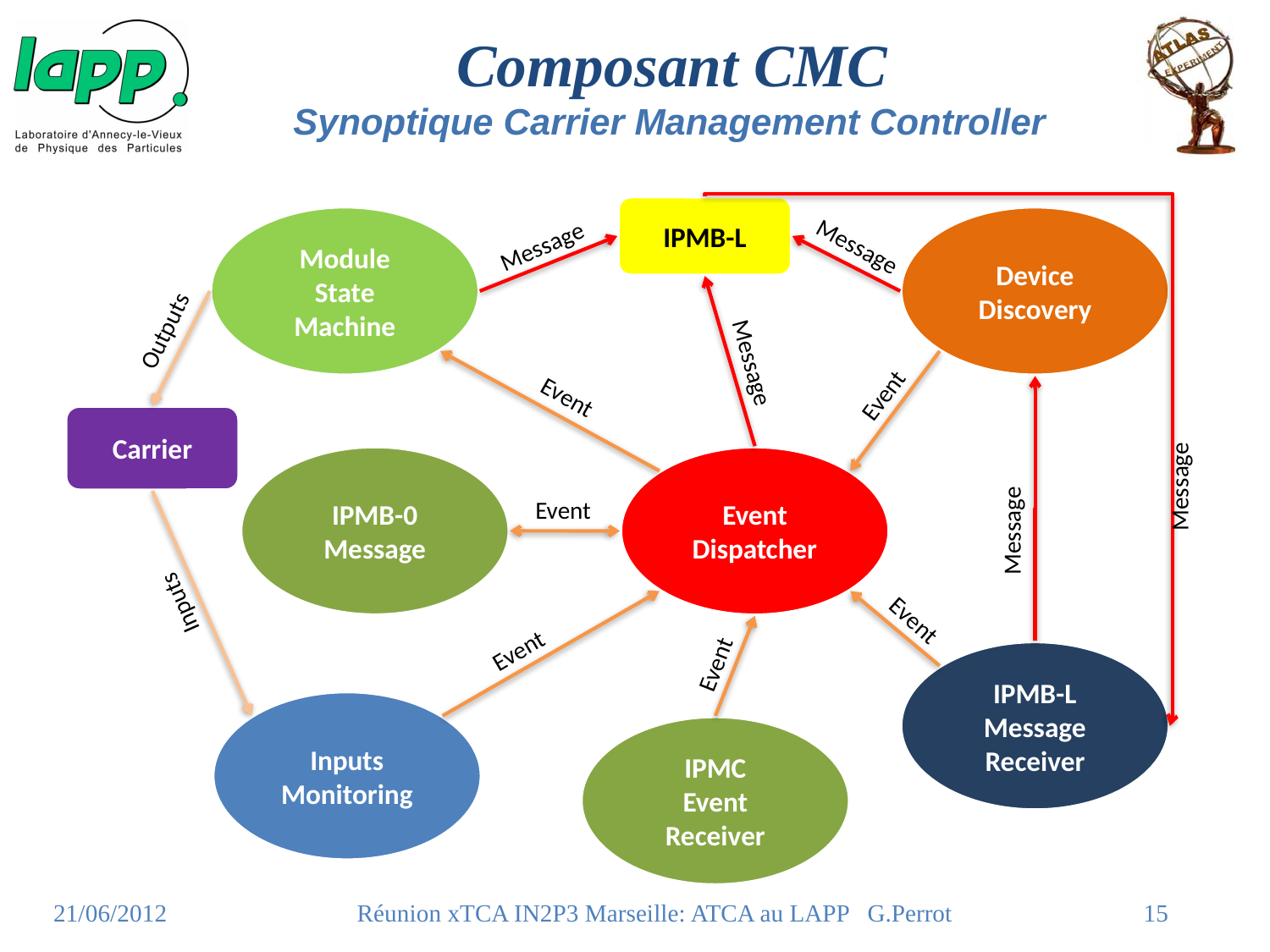

# Composant CMC Synoptique Carrier Management Controller
IPMB-L
Module
State Machine
Device Discovery
Message
Message
Outputs
Message
Event
Event
Message
Carrier
IPMB-0
Message
Event
Dispatcher
Message
Event
Inputs
Event
Event
Event
IPMB-L
Message Receiver
Inputs Monitoring
IPMC
Event
Receiver
21/06/2012
Réunion xTCA IN2P3 Marseille: ATCA au LAPP   G.Perrot
15